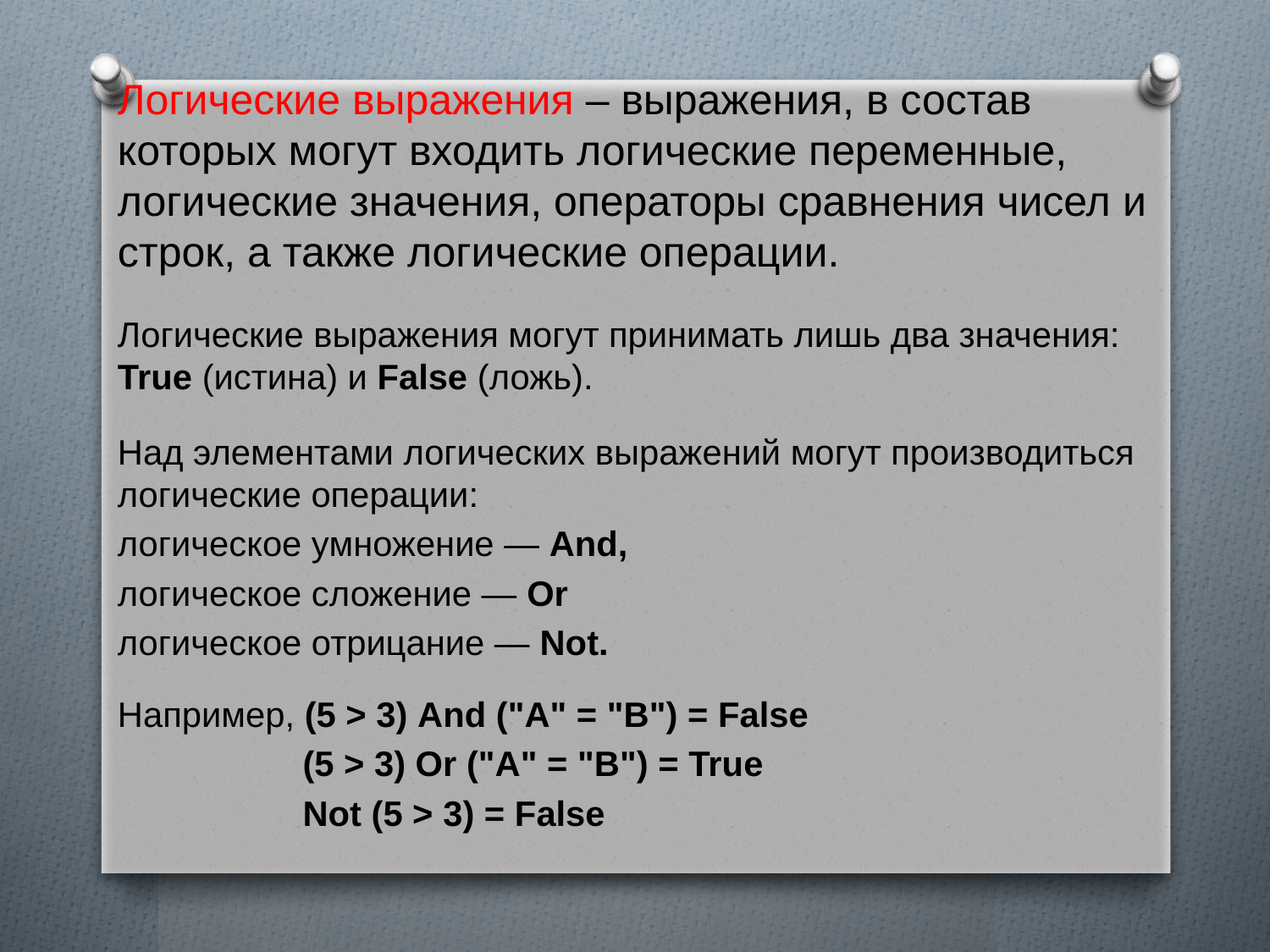

Логические выражения – выражения, в состав которых могут входить логические переменные, логические значения, операторы сравнения чисел и строк, а также логические операции.

Логические выражения могут принимать лишь два значения: True (истина) и False (ложь).

Над элементами логических выражений могут производиться логические операции:
логическое умножение — And,
логическое сложение — Or
логическое отрицание — Not.

Например, (5 > 3) And ("А" = "В") = False
                   (5 > 3) Or ("А" = "В") = True
                   Not (5 > 3) = False